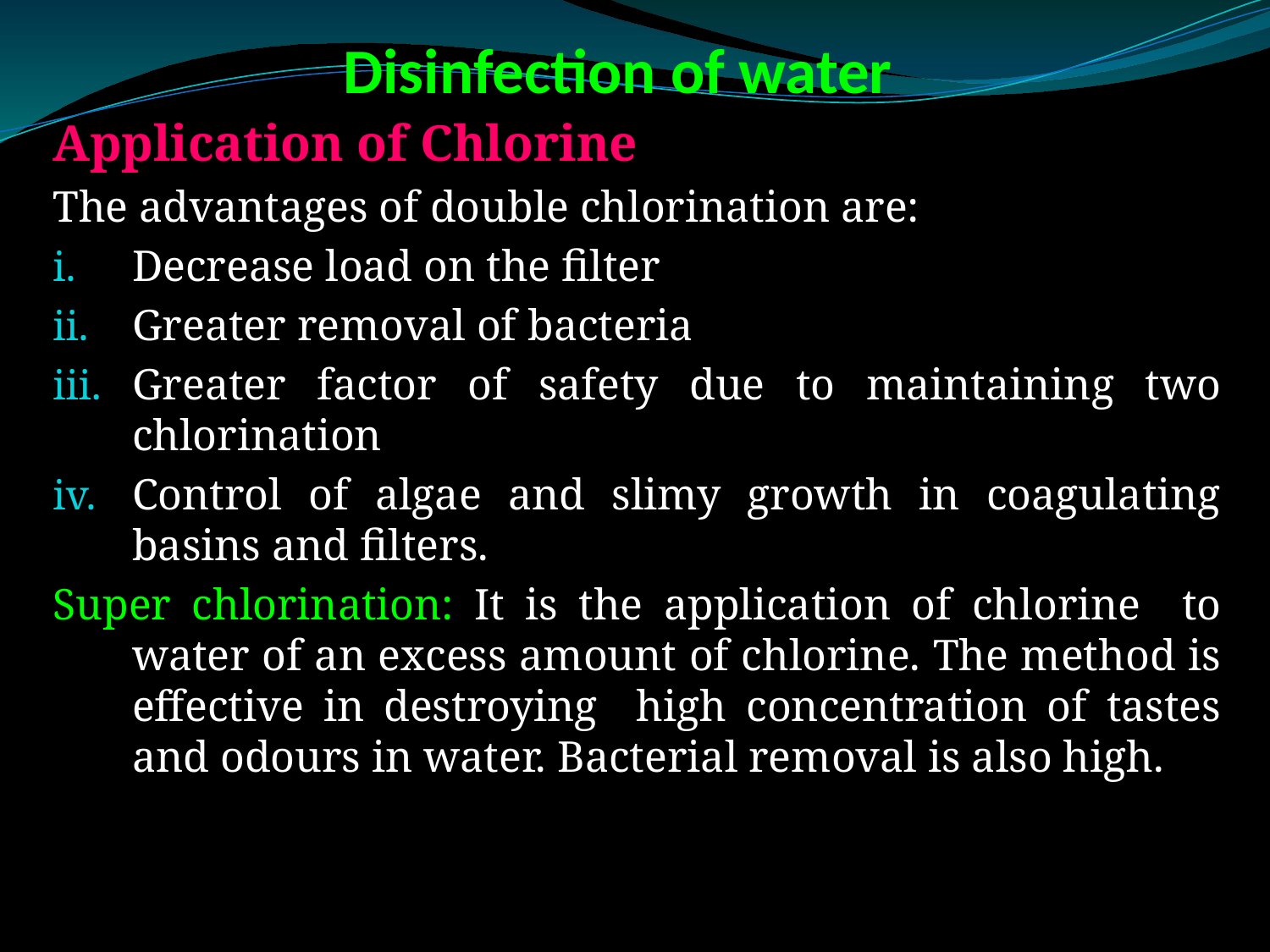

# Disinfection of water
Application of Chlorine
The advantages of double chlorination are:
Decrease load on the filter
Greater removal of bacteria
Greater factor of safety due to maintaining two chlorination
Control of algae and slimy growth in coagulating basins and filters.
Super chlorination: It is the application of chlorine  to water of an excess amount of chlorine. The method is effective in destroying  high concentration of tastes and odours in water. Bacterial removal is also high.